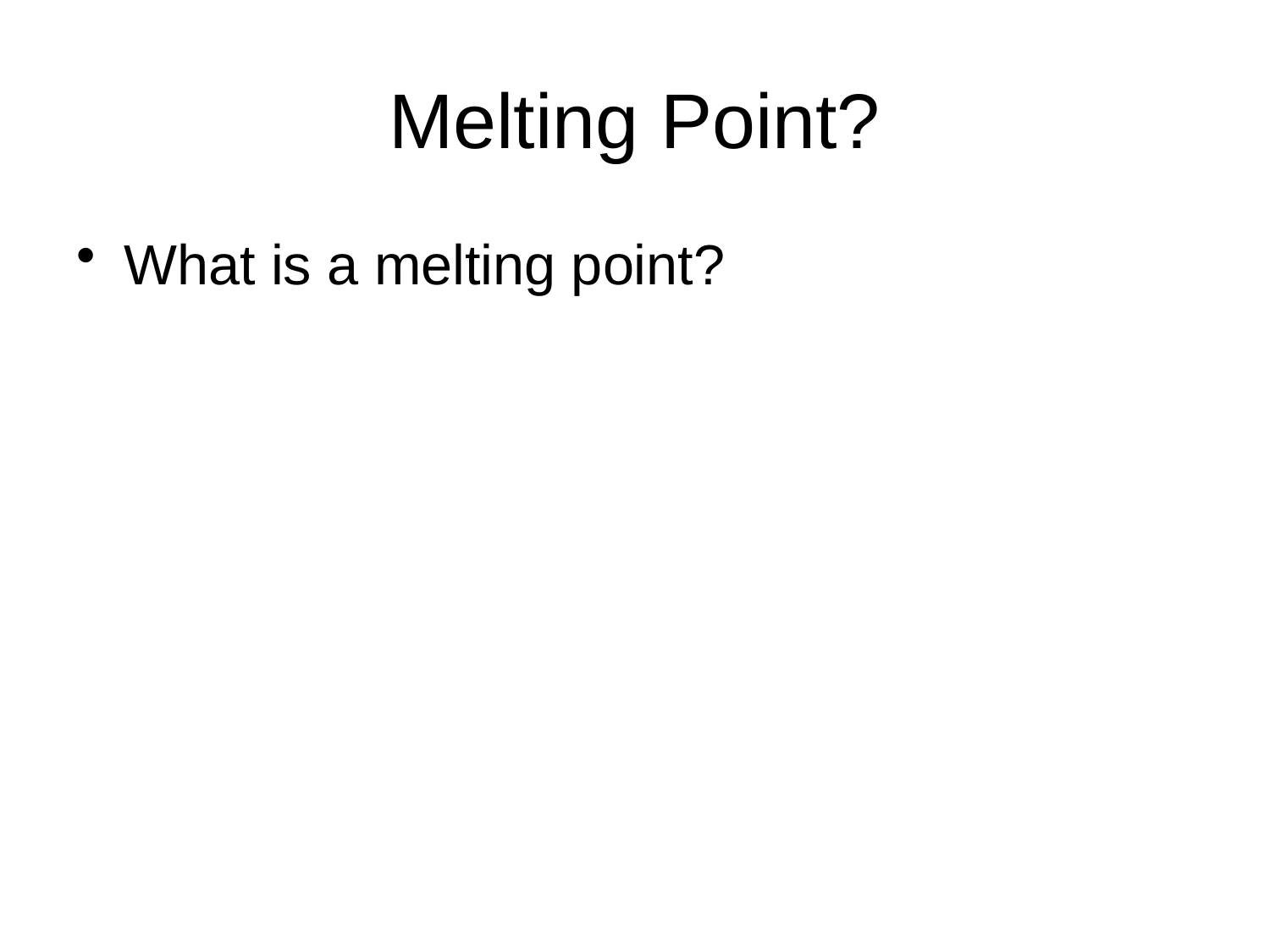

# Melting Point?
What is a melting point?